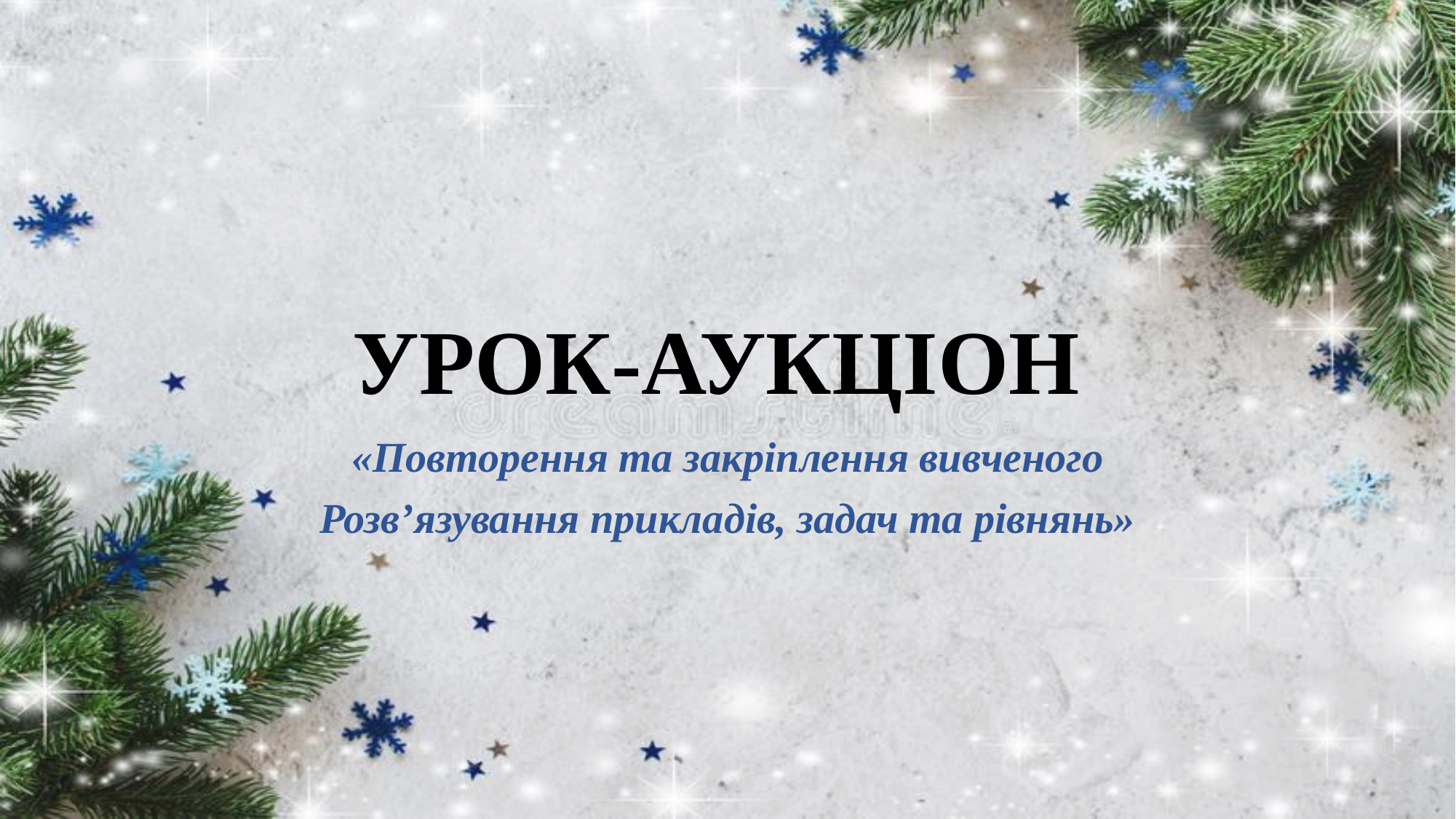

# УРОК-АУКЦІОН
«Повторення та закріплення вивченого
Розв’язування прикладів, задач та рівнянь»